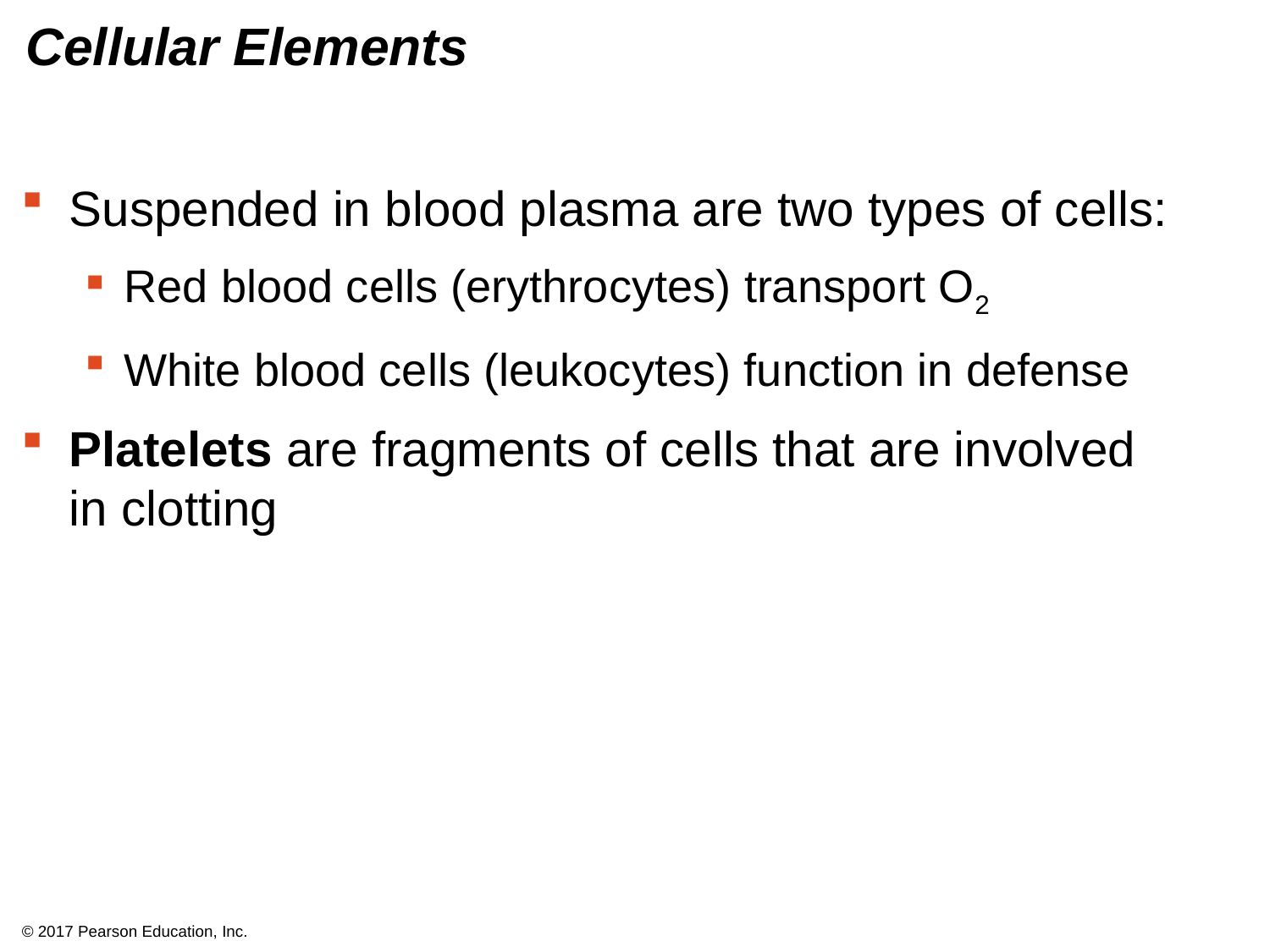

# Cellular Elements
Suspended in blood plasma are two types of cells:
Red blood cells (erythrocytes) transport O2
White blood cells (leukocytes) function in defense
Platelets are fragments of cells that are involved
in clotting
© 2017 Pearson Education, Inc.